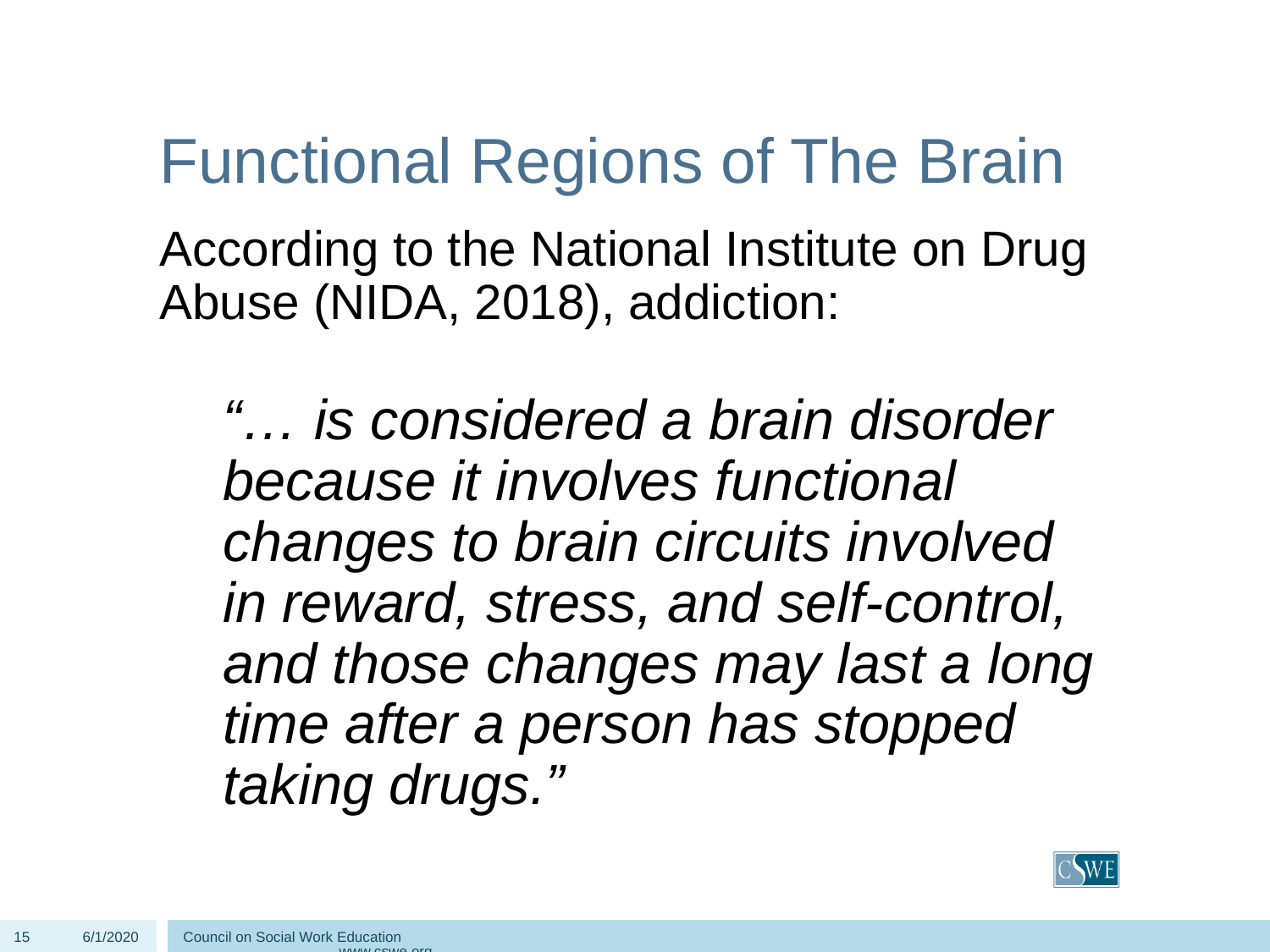

# Functional Regions of The Brain
According to the National Institute on Drug Abuse (NIDA, 2018), addiction:

“… is considered a brain disorder because it involves functional changes to brain circuits involved in reward, stress, and self-control, and those changes may last a long time after a person has stopped taking drugs.”

15
6/1/2020
Council on Social Work Education                                                                                                                                                                                                                       www.cswe.org